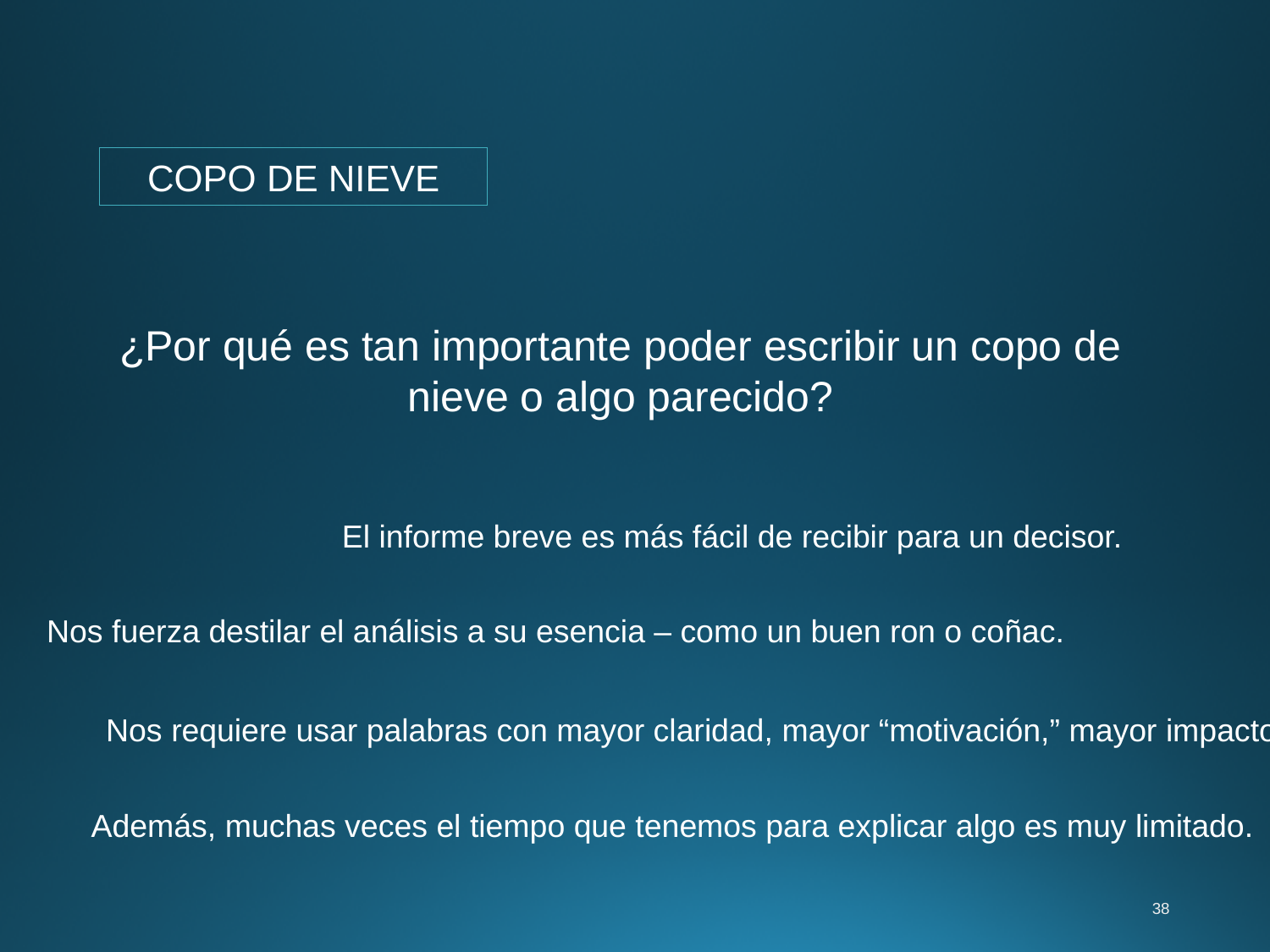

COPO DE NIEVE
¿Por qué es tan importante poder escribir un copo de nieve o algo parecido?
El informe breve es más fácil de recibir para un decisor.
Nos fuerza destilar el análisis a su esencia – como un buen ron o coñac.
Nos requiere usar palabras con mayor claridad, mayor “motivación,” mayor impacto.
Además, muchas veces el tiempo que tenemos para explicar algo es muy limitado.
38